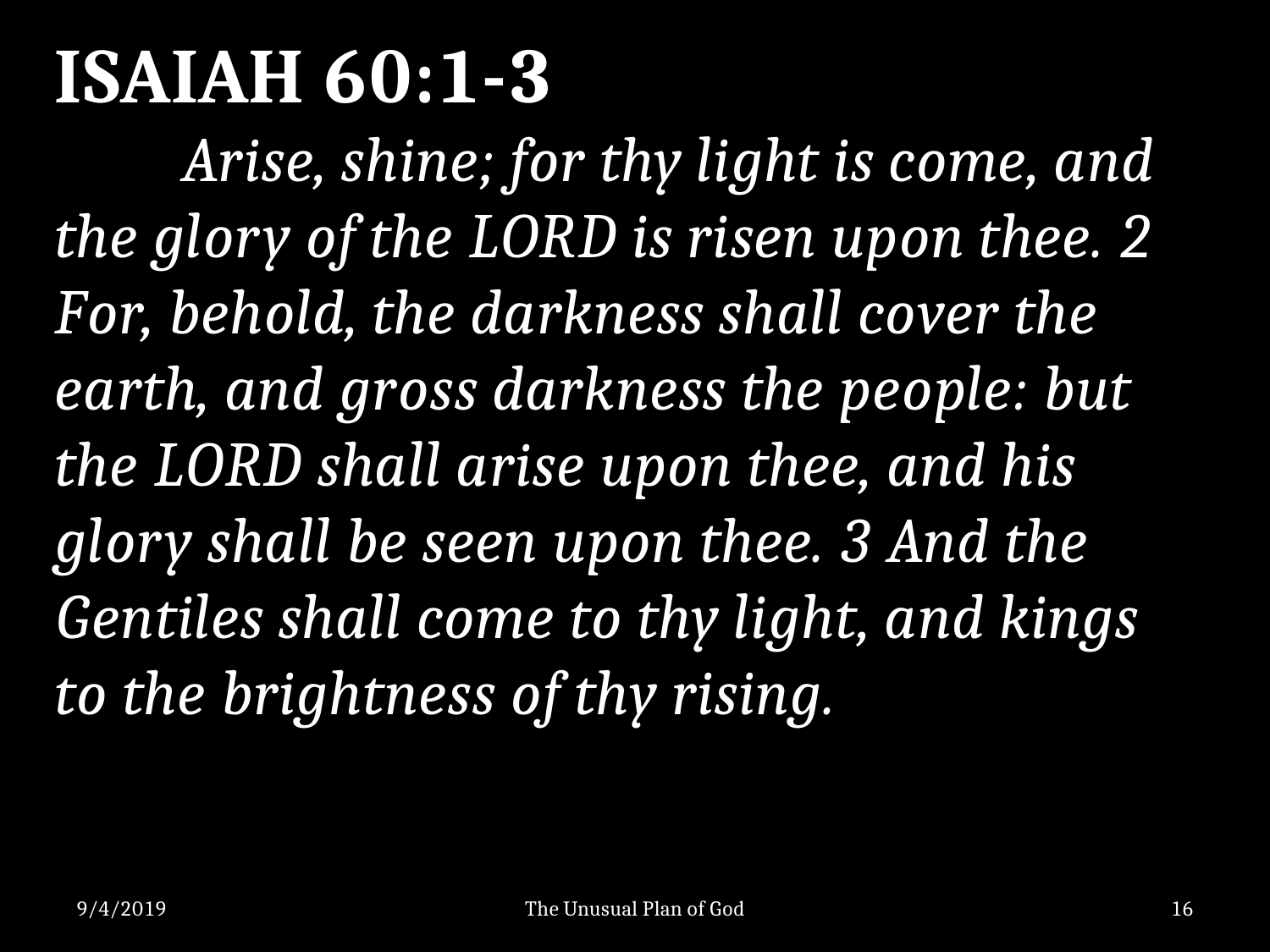

ISAIAH 60:1-3
 	Arise, shine; for thy light is come, and the glory of the LORD is risen upon thee. 2 For, behold, the darkness shall cover the earth, and gross darkness the people: but the LORD shall arise upon thee, and his glory shall be seen upon thee. 3 And the Gentiles shall come to thy light, and kings to the brightness of thy rising.
9/4/2019
The Unusual Plan of God
16